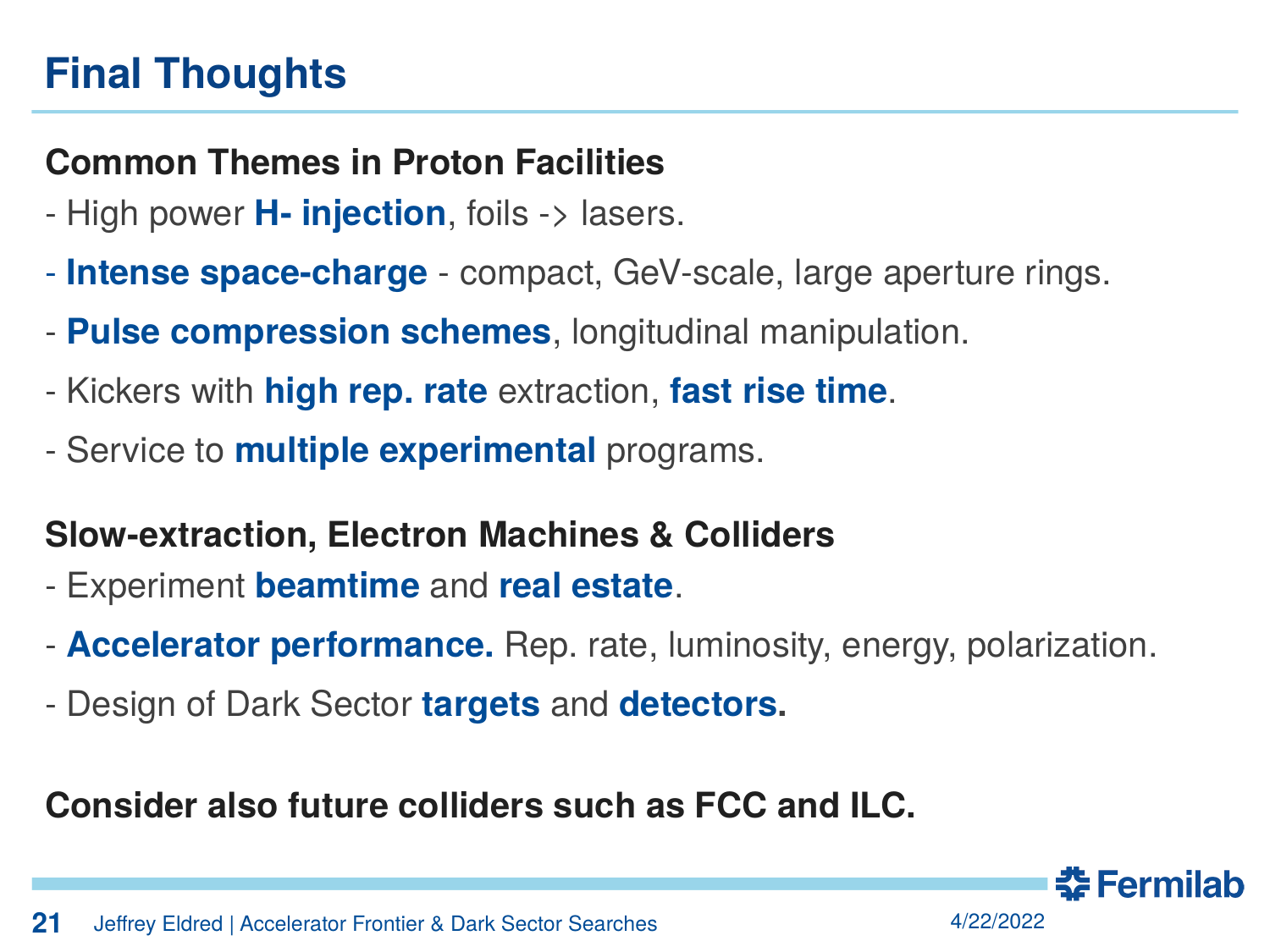

21
Final Thoughts
Common Themes in Proton Facilities

- High power H- injection, foils -> lasers.

- Intense space-charge - compact, GeV-scale, large aperture rings.

- Pulse compression schemes, longitudinal manipulation.

- Kickers with high rep. rate extraction, fast rise time.

- Service to multiple experimental programs.

Slow-extraction, Electron Machines & Colliders

- Experiment beamtime and real estate.

- Accelerator performance. Rep. rate, luminosity, energy, polarization.

- Design of Dark Sector targets and detectors.

Consider also future colliders such as FCC and ILC.

21
4/22/2022
Jeffrey Eldred | Accelerator Frontier & Dark Sector Searches